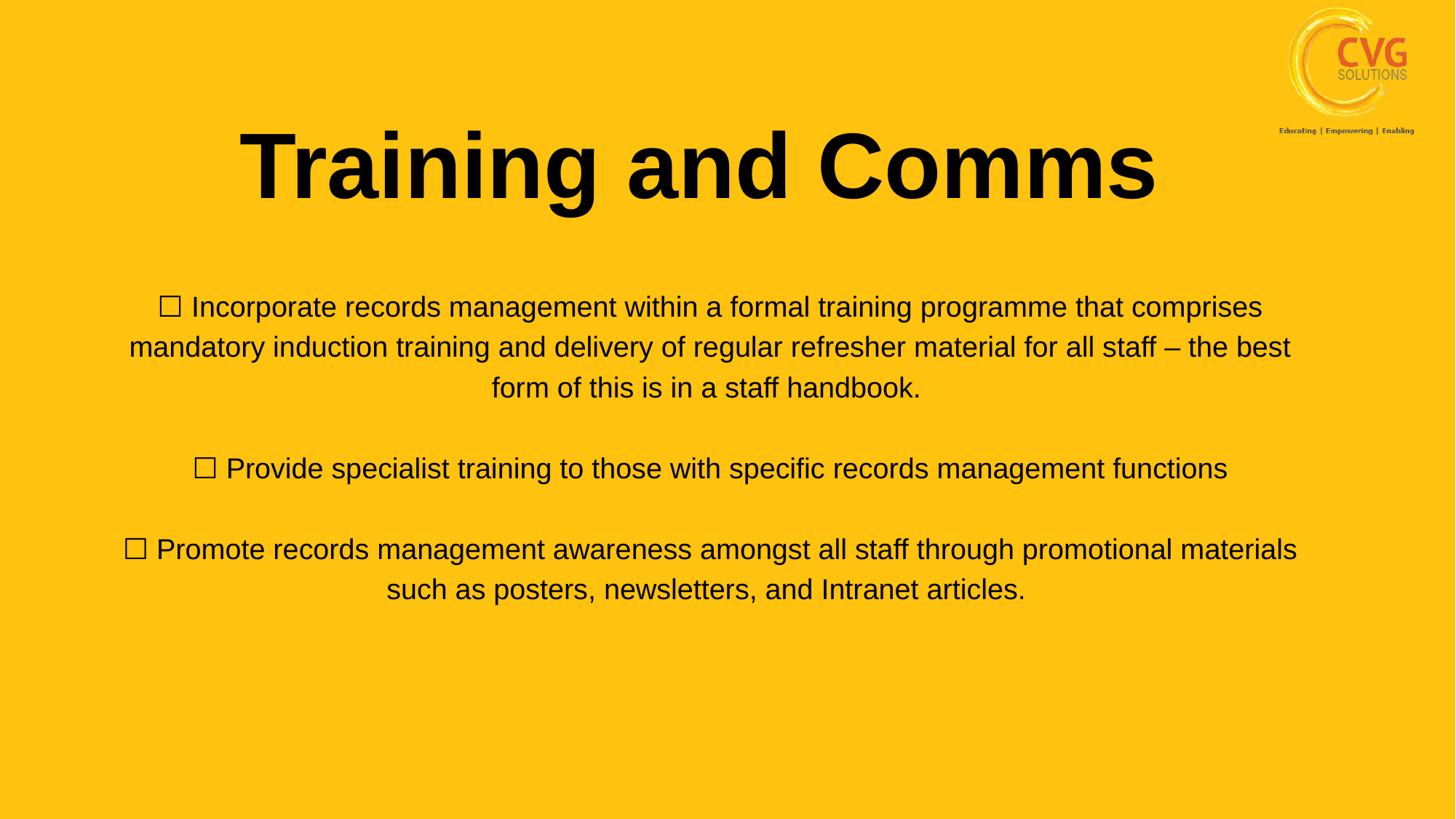

Training and Comms

☐ Incorporate records management within a formal training programme that comprises mandatory induction training and delivery of regular refresher material for all staff – the best form of this is in a staff handbook.

☐ Provide specialist training to those with specific records management functions

☐ Promote records management awareness amongst all staff through promotional materials such as posters, newsletters, and Intranet articles.